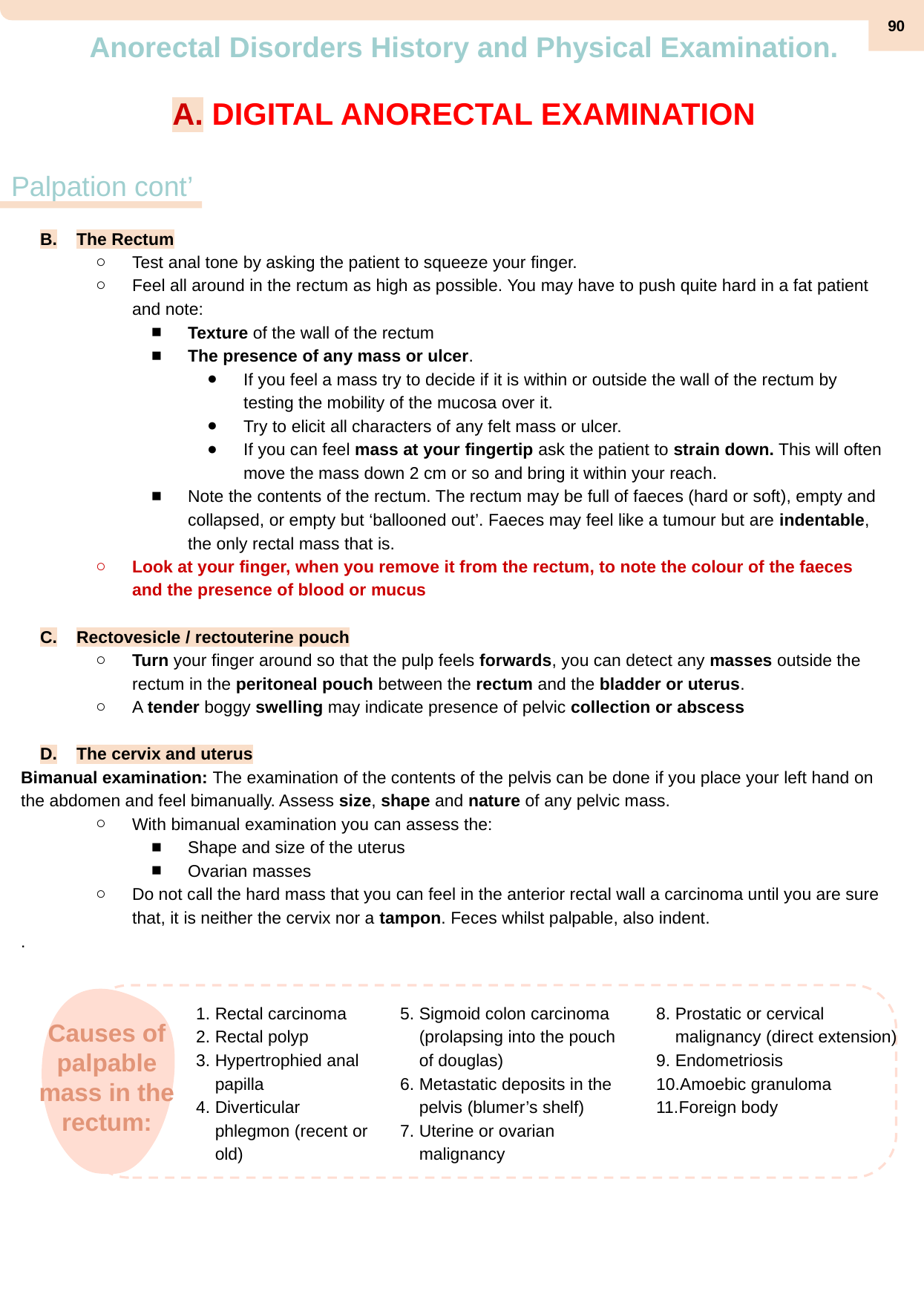

90
Anorectal Disorders History and Physical Examination.
A. DIGITAL ANORECTAL EXAMINATION

Palpation cont’

The Rectum
Test anal tone by asking the patient to squeeze your finger.
Feel all around in the rectum as high as possible. You may have to push quite hard in a fat patient and note:
Texture of the wall of the rectum
The presence of any mass or ulcer.
If you feel a mass try to decide if it is within or outside the wall of the rectum by testing the mobility of the mucosa over it.
Try to elicit all characters of any felt mass or ulcer.
If you can feel mass at your fingertip ask the patient to strain down. This will often move the mass down 2 cm or so and bring it within your reach.
Note the contents of the rectum. The rectum may be full of faeces (hard or soft), empty and collapsed, or empty but ‘ballooned out’. Faeces may feel like a tumour but are indentable, the only rectal mass that is.
Look at your finger, when you remove it from the rectum, to note the colour of the faeces and the presence of blood or mucus

Rectovesicle / rectouterine pouch
Turn your finger around so that the pulp feels forwards, you can detect any masses outside the rectum in the peritoneal pouch between the rectum and the bladder or uterus.
A tender boggy swelling may indicate presence of pelvic collection or abscess

The cervix and uterus
Bimanual examination: The examination of the contents of the pelvis can be done if you place your left hand on the abdomen and feel bimanually. Assess size, shape and nature of any pelvic mass.
With bimanual examination you can assess the:
Shape and size of the uterus
Ovarian masses
Do not call the hard mass that you can feel in the anterior rectal wall a carcinoma until you are sure that, it is neither the cervix nor a tampon. Feces whilst palpable, also indent.
.

Rectal carcinoma
Rectal polyp
Hypertrophied anal papilla
Diverticular phlegmon (recent or old)
Sigmoid colon carcinoma (prolapsing into the pouch of douglas)
Metastatic deposits in the pelvis (blumer’s shelf)
Uterine or ovarian malignancy
Prostatic or cervical malignancy (direct extension)
Endometriosis
Amoebic granuloma
Foreign body

Causes of palpable mass in the rectum: